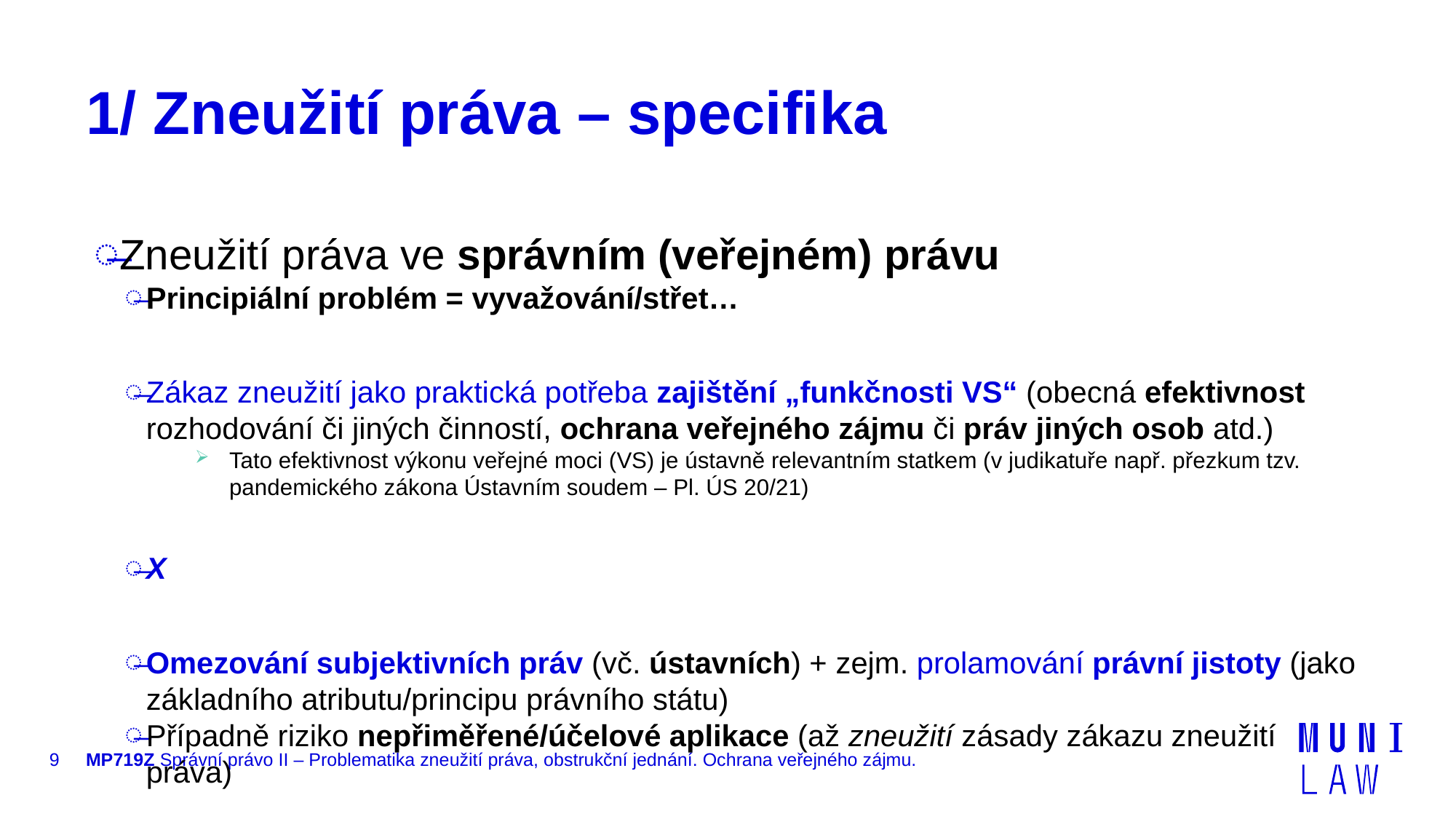

# 1/ Zneužití práva – specifika
Zneužití práva ve správním (veřejném) právu
Principiální problém = vyvažování/střet…

Zákaz zneužití jako praktická potřeba zajištění „funkčnosti VS“ (obecná efektivnost rozhodování či jiných činností, ochrana veřejného zájmu či práv jiných osob atd.)
Tato efektivnost výkonu veřejné moci (VS) je ústavně relevantním statkem (v judikatuře např. přezkum tzv. pandemického zákona Ústavním soudem – Pl. ÚS 20/21)

X

Omezování subjektivních práv (vč. ústavních) + zejm. prolamování právní jistoty (jako základního atributu/principu právního státu)
Případně riziko nepřiměřené/účelové aplikace (až zneužití zásady zákazu zneužití práva)

9
MP719Z Správní právo II – Problematika zneužití práva, obstrukční jednání. Ochrana veřejného zájmu.